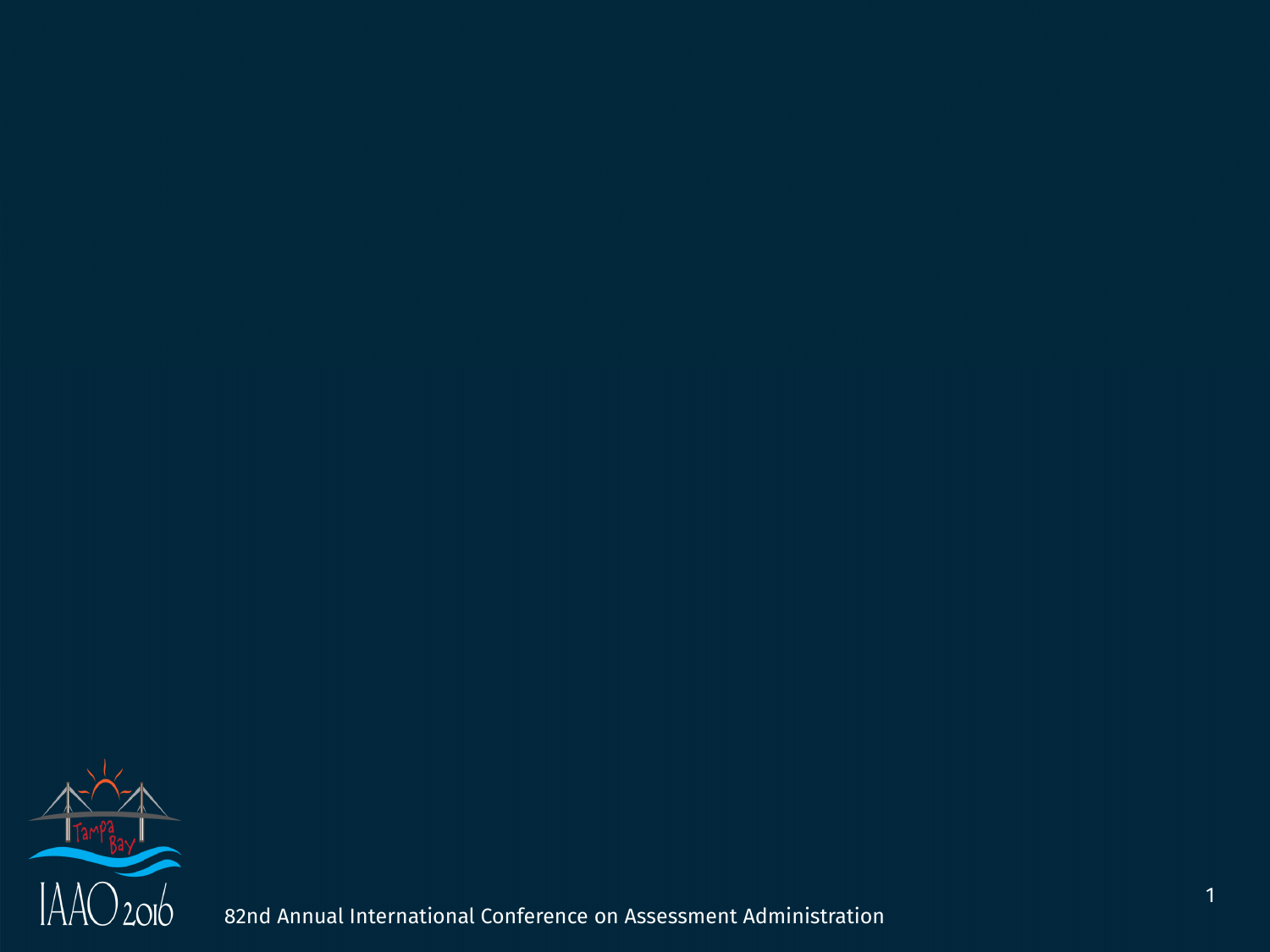

#

1
82nd Annual International Conference on Assessment Administration